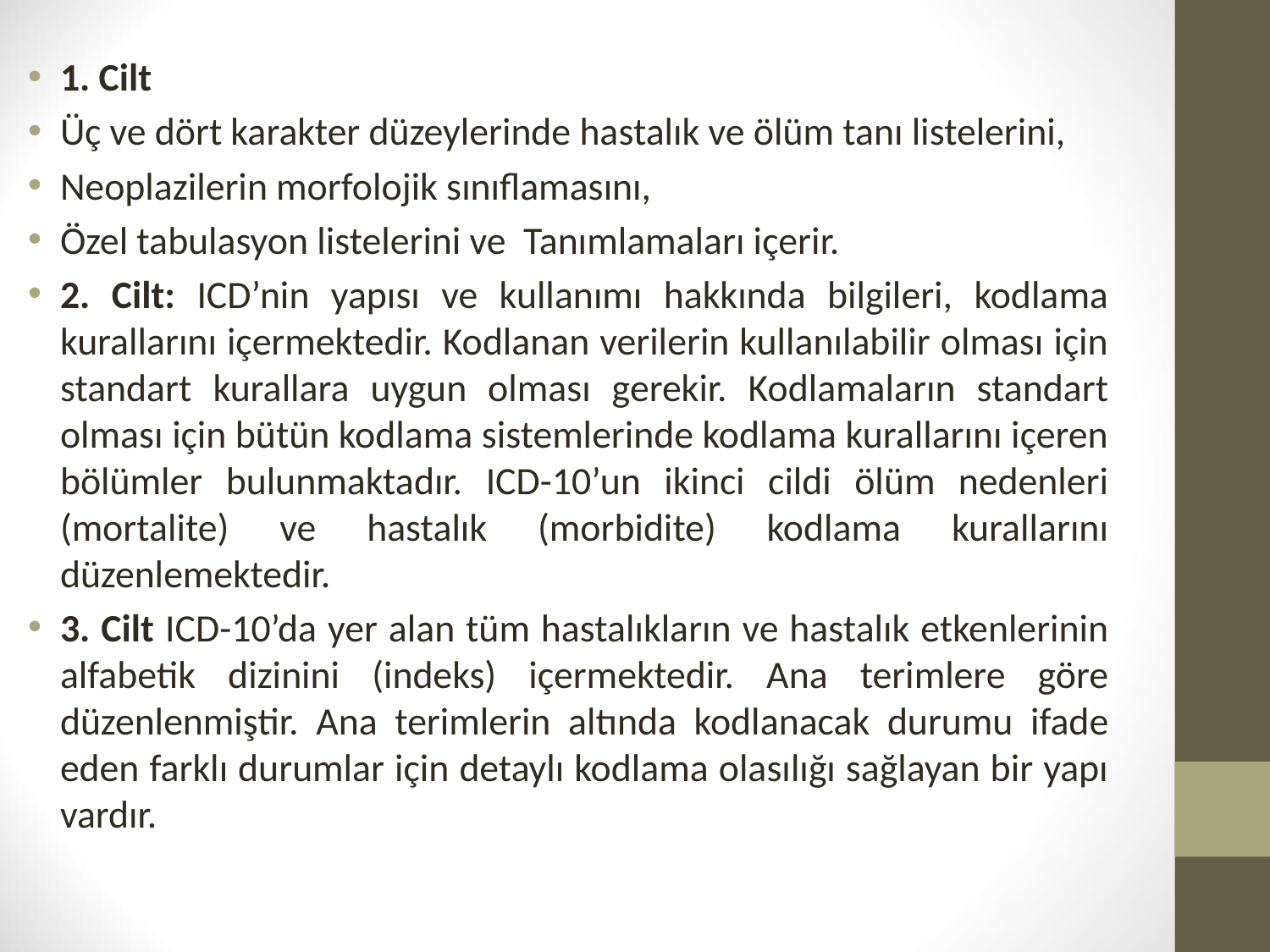

1. Cilt
Üç ve dört karakter düzeylerinde hastalık ve ölüm tanı listelerini,
Neoplazilerin morfolojik sınıflamasını,
Özel tabulasyon listelerini ve  Tanımlamaları içerir.
2. Cilt: ICD’nin yapısı ve kullanımı hakkında bilgileri, kodlama kurallarını içermektedir. Kodlanan verilerin kullanılabilir olması için standart kurallara uygun olması gerekir. Kodlamaların standart olması için bütün kodlama sistemlerinde kodlama kurallarını içeren bölümler bulunmaktadır. ICD-10’un ikinci cildi ölüm nedenleri (mortalite) ve hastalık (morbidite) kodlama kurallarını düzenlemektedir.
3. Cilt ICD-10’da yer alan tüm hastalıkların ve hastalık etkenlerinin alfabetik dizinini (indeks) içermektedir. Ana terimlere göre düzenlenmiştir. Ana terimlerin altında kodlanacak durumu ifade eden farklı durumlar için detaylı kodlama olasılığı sağlayan bir yapı vardır.